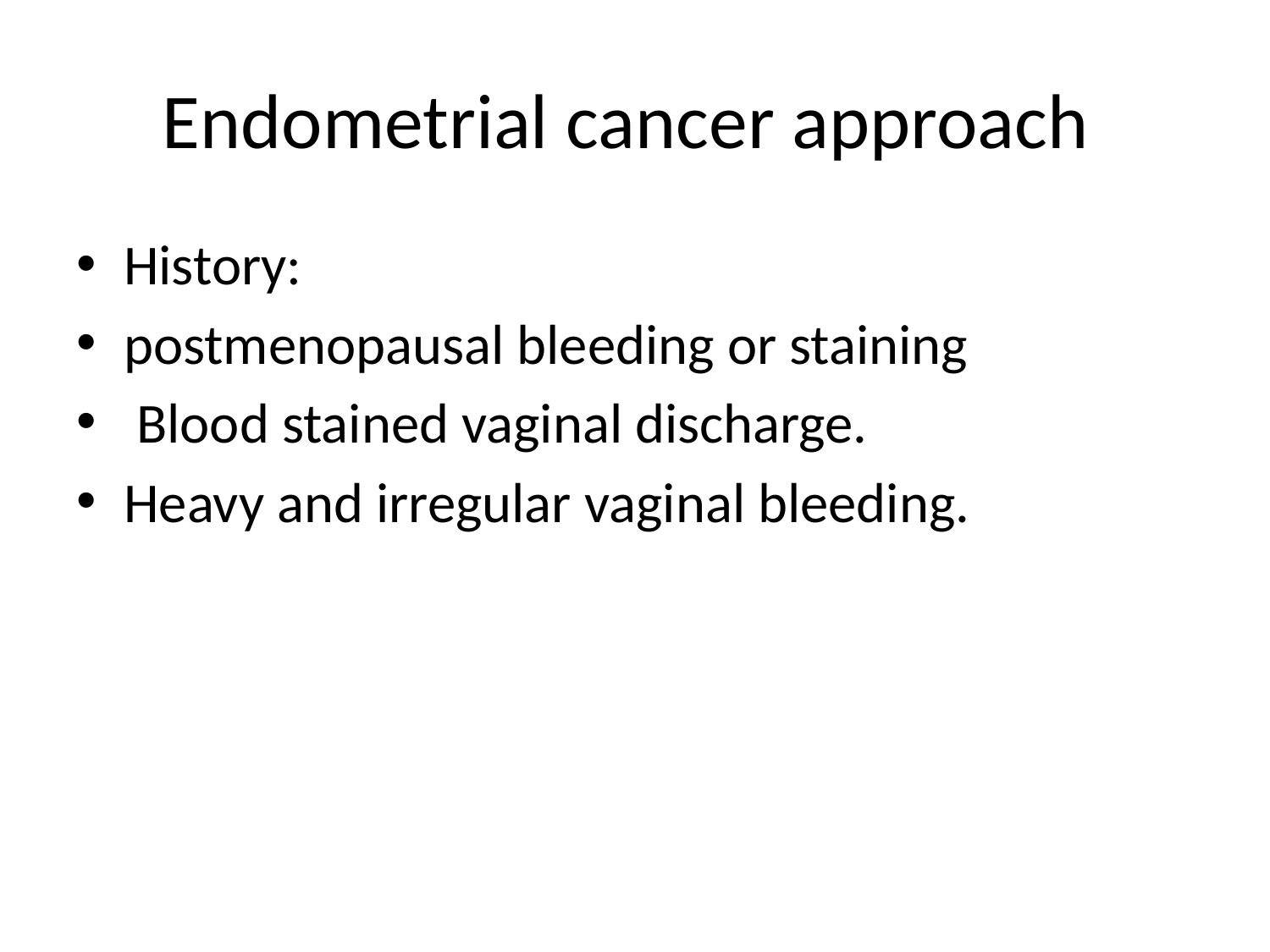

# Endometrial cancer approach
History:
postmenopausal bleeding or staining
 Blood stained vaginal discharge.
Heavy and irregular vaginal bleeding.